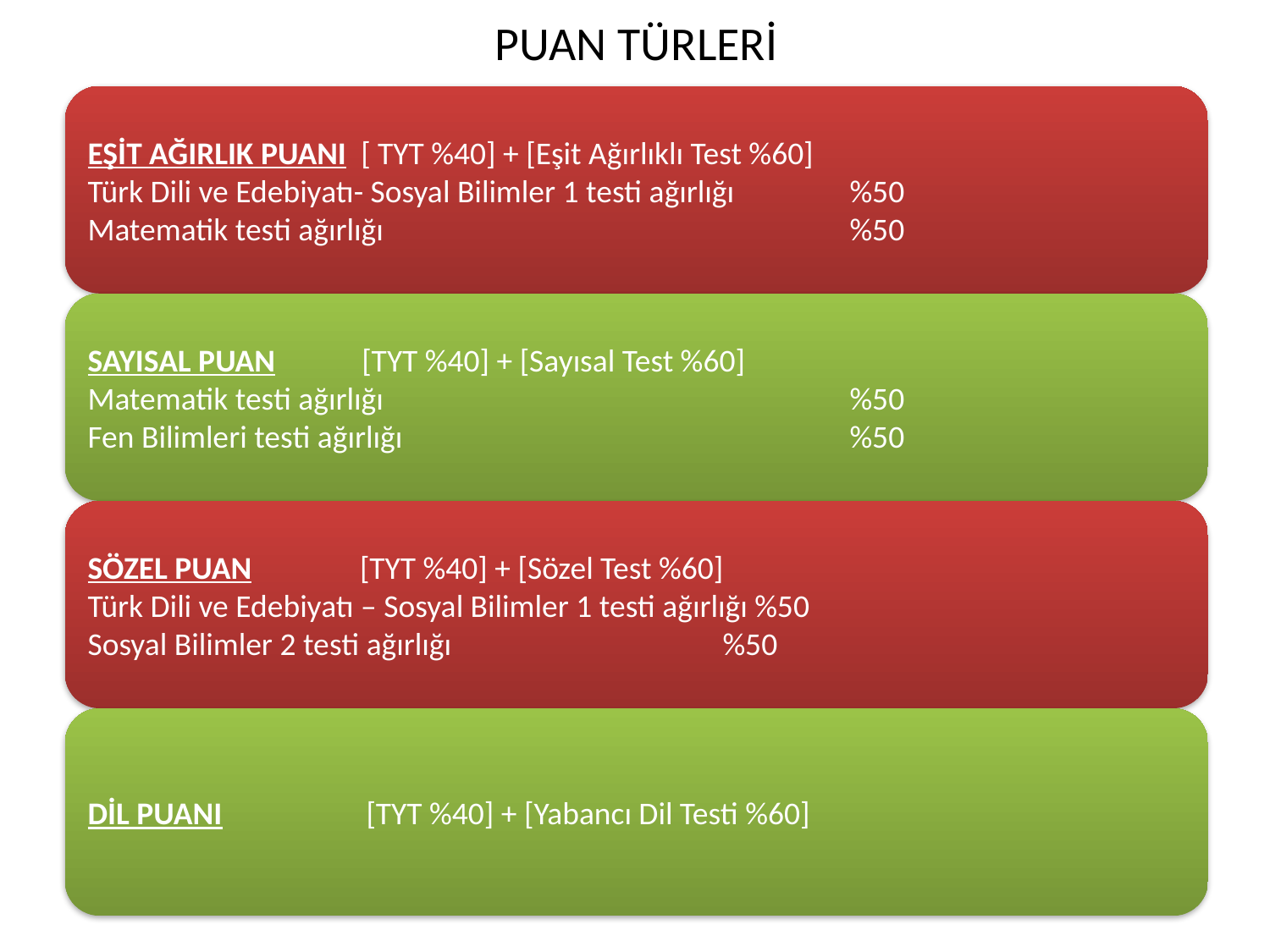

# PUAN TÜRLERİ
EŞİT AĞIRLIK PUANI  [ TYT %40] + [Eşit Ağırlıklı Test %60]
Matematik testi ağırlığı				%50
SAYISAL PUAN            [TYT %40] + [Sayısal Test %60]
Matematik testi ağırlığı				%50
Fen Bilimleri testi ağırlığı				%50
SÖZEL PUAN               [TYT %40] + [Sözel Test %60]
Türk Dili ve Edebiyatı – Sosyal Bilimler 1 testi ağırlığı %50
Sosyal Bilimler 2 testi ağırlığı            		%50
DİL PUANI                    [TYT %40] + [Yabancı Dil Testi %60]